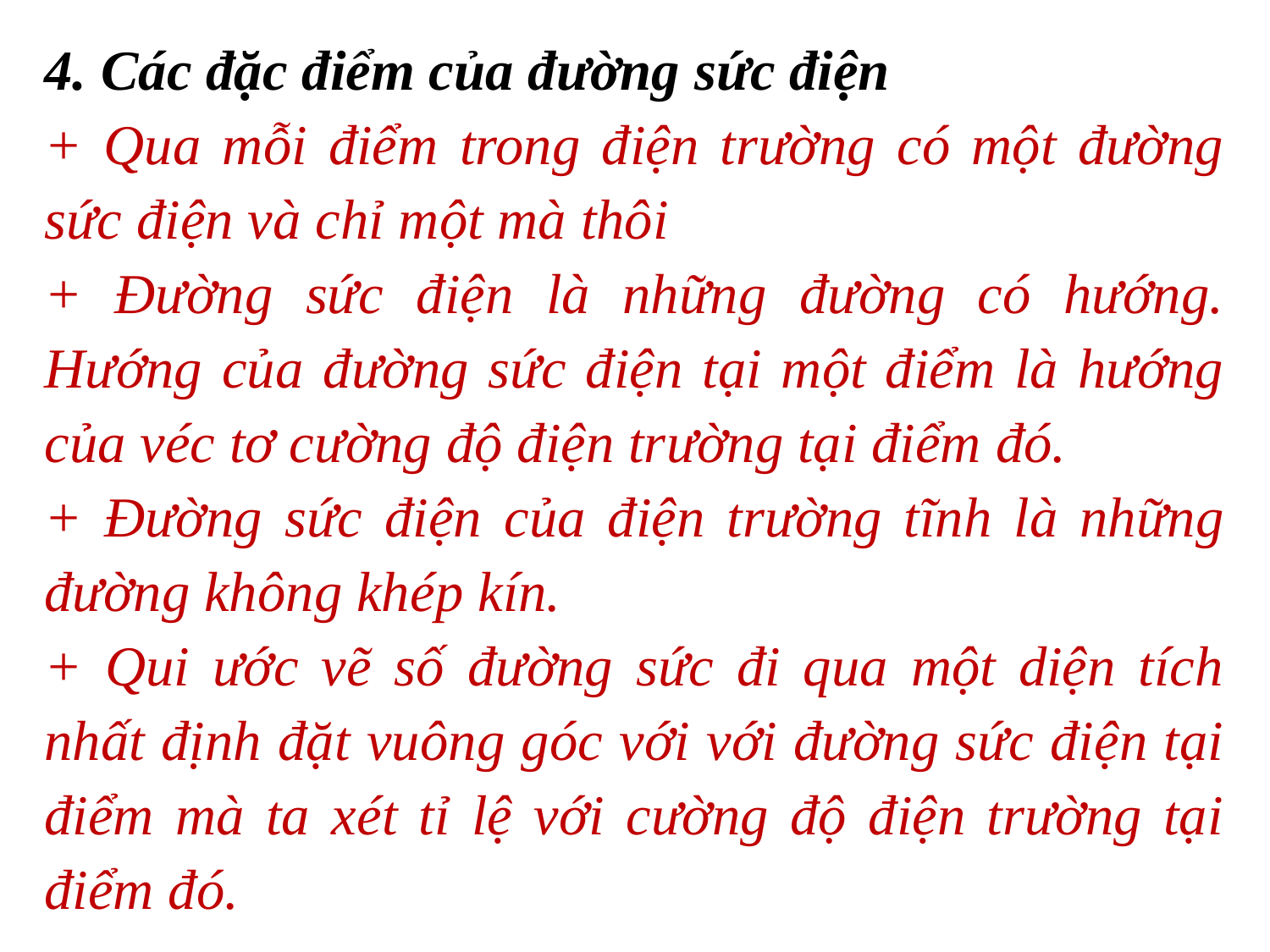

4. Các đặc điểm của đường sức điện
+ Qua mỗi điểm trong điện trường có một đường sức điện và chỉ một mà thôi
+ Đường sức điện là những đường có hướng. Hướng của đường sức điện tại một điểm là hướng của véc tơ cường độ điện trường tại điểm đó.
+ Đường sức điện của điện trường tĩnh là những đường không khép kín.
+ Qui ước vẽ số đường sức đi qua một diện tích nhất định đặt vuông góc với với đường sức điện tại điểm mà ta xét tỉ lệ với cường độ điện trường tại điểm đó.